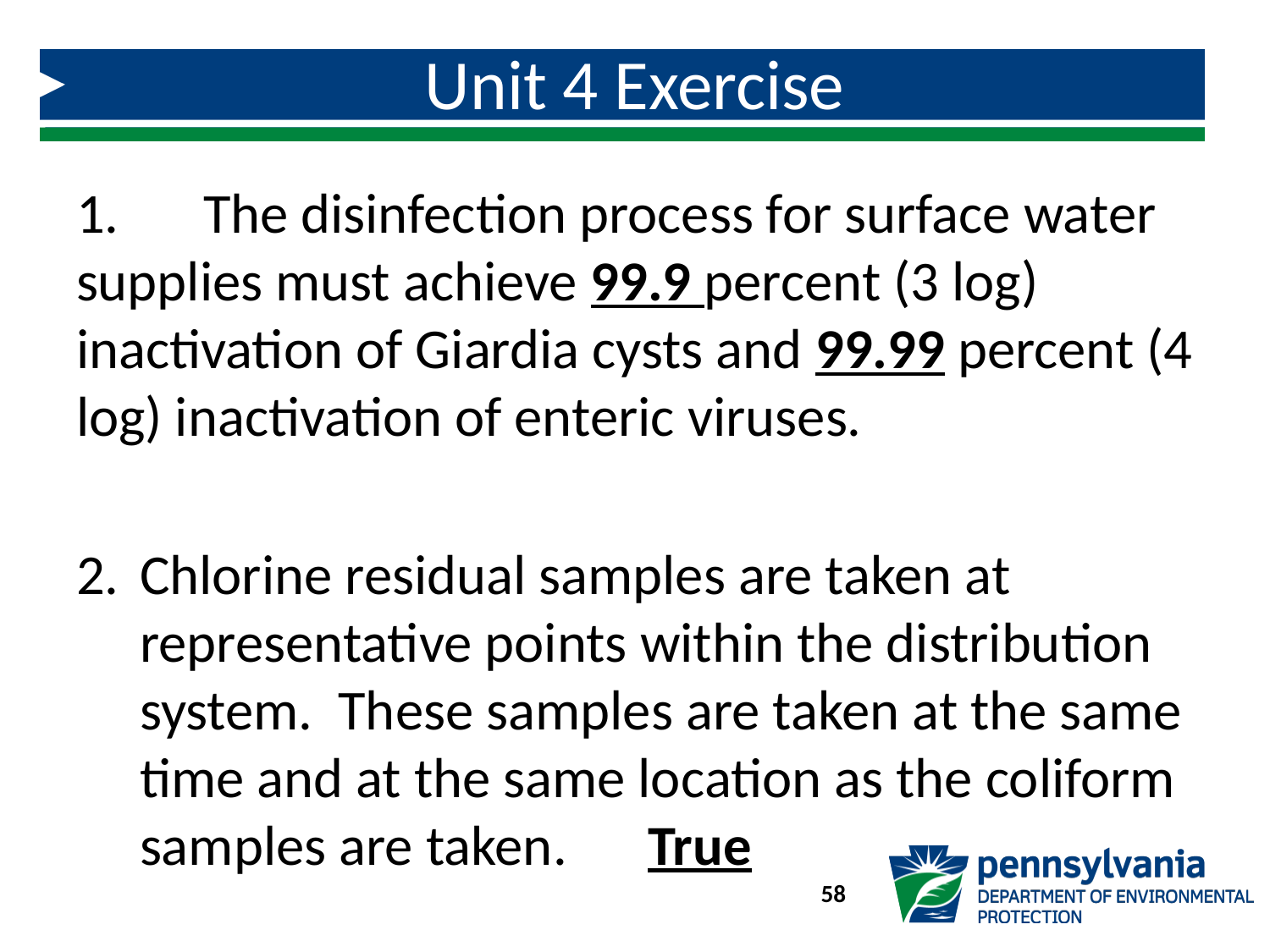

# Unit 4 Exercise
1.	The disinfection process for surface water supplies must achieve 99.9 percent (3 log) inactivation of Giardia cysts and 99.99 percent (4 log) inactivation of enteric viruses.

Chlorine residual samples are taken at representative points within the distribution system.  These samples are taken at the same time and at the same location as the coliform samples are taken. 	True

58